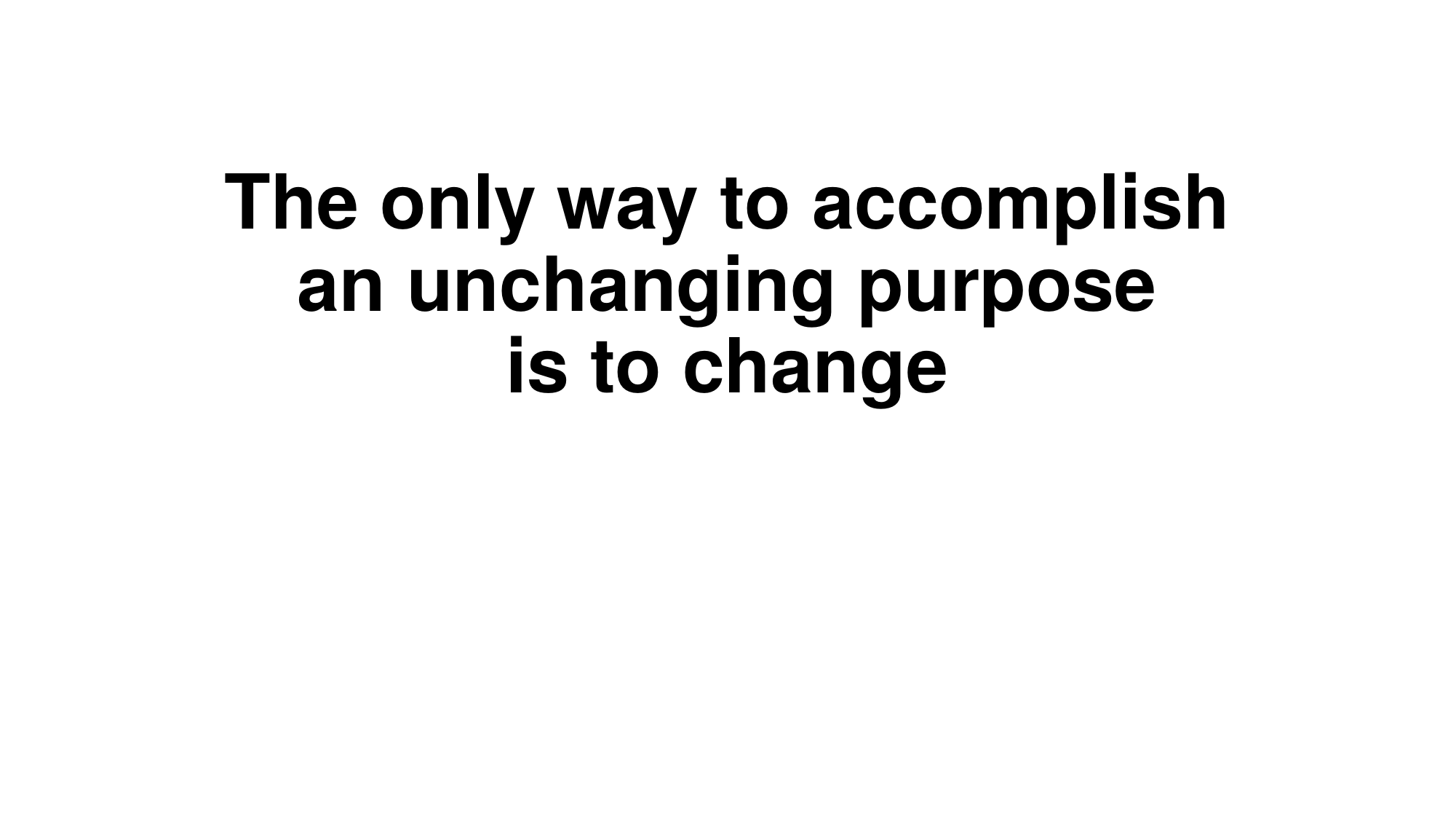

# The only way to accomplish an unchanging purpose is to change